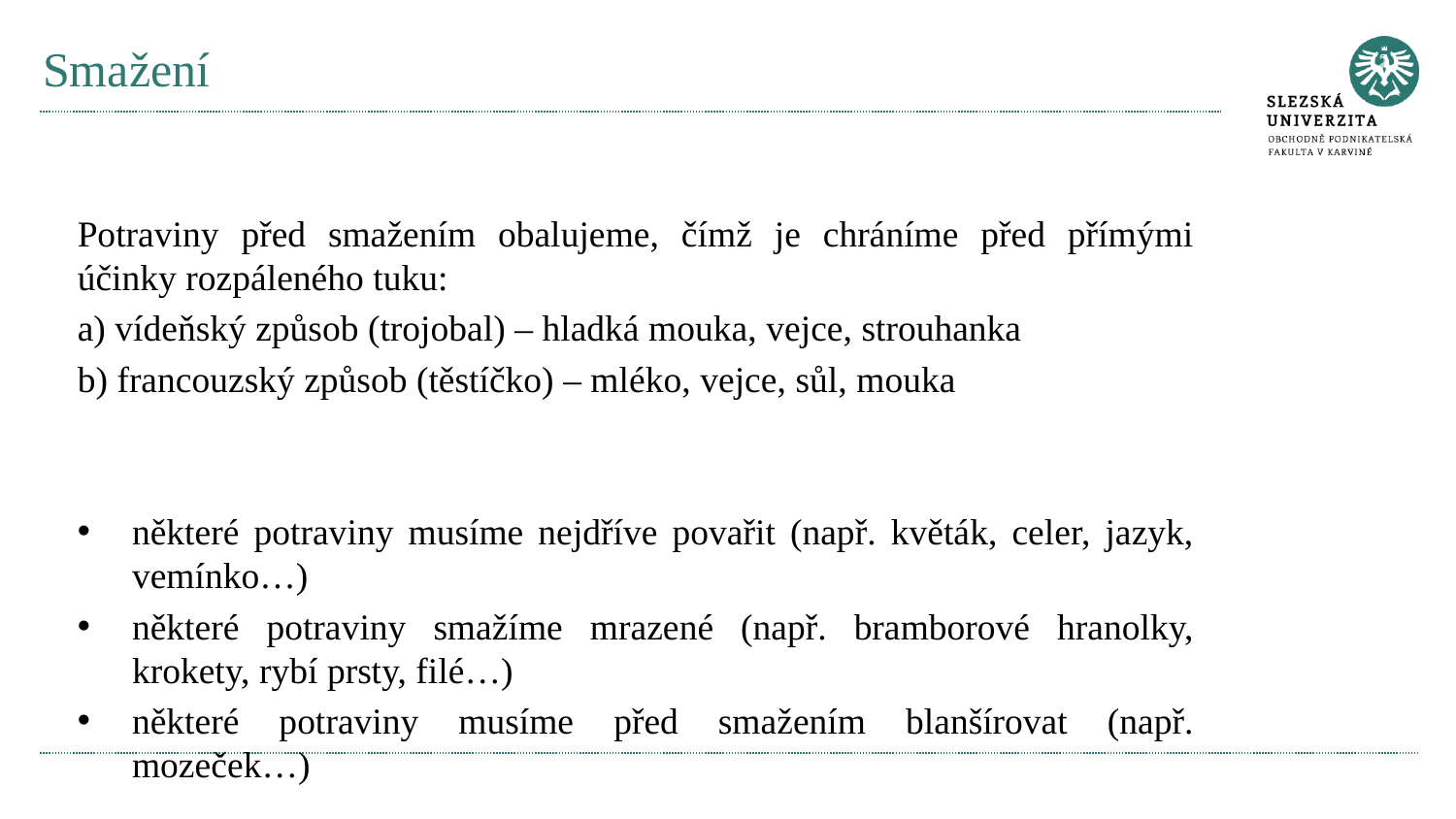

# Smažení
Potraviny před smažením obalujeme, čímž je chráníme před přímými účinky rozpáleného tuku:
a) vídeňský způsob (trojobal) – hladká mouka, vejce, strouhanka
b) francouzský způsob (těstíčko) – mléko, vejce, sůl, mouka

některé potraviny musíme nejdříve povařit (např. květák, celer, jazyk, vemínko…)
některé potraviny smažíme mrazené (např. bramborové hranolky, krokety, rybí prsty, filé…)
některé potraviny musíme před smažením blanšírovat (např. mozeček…)